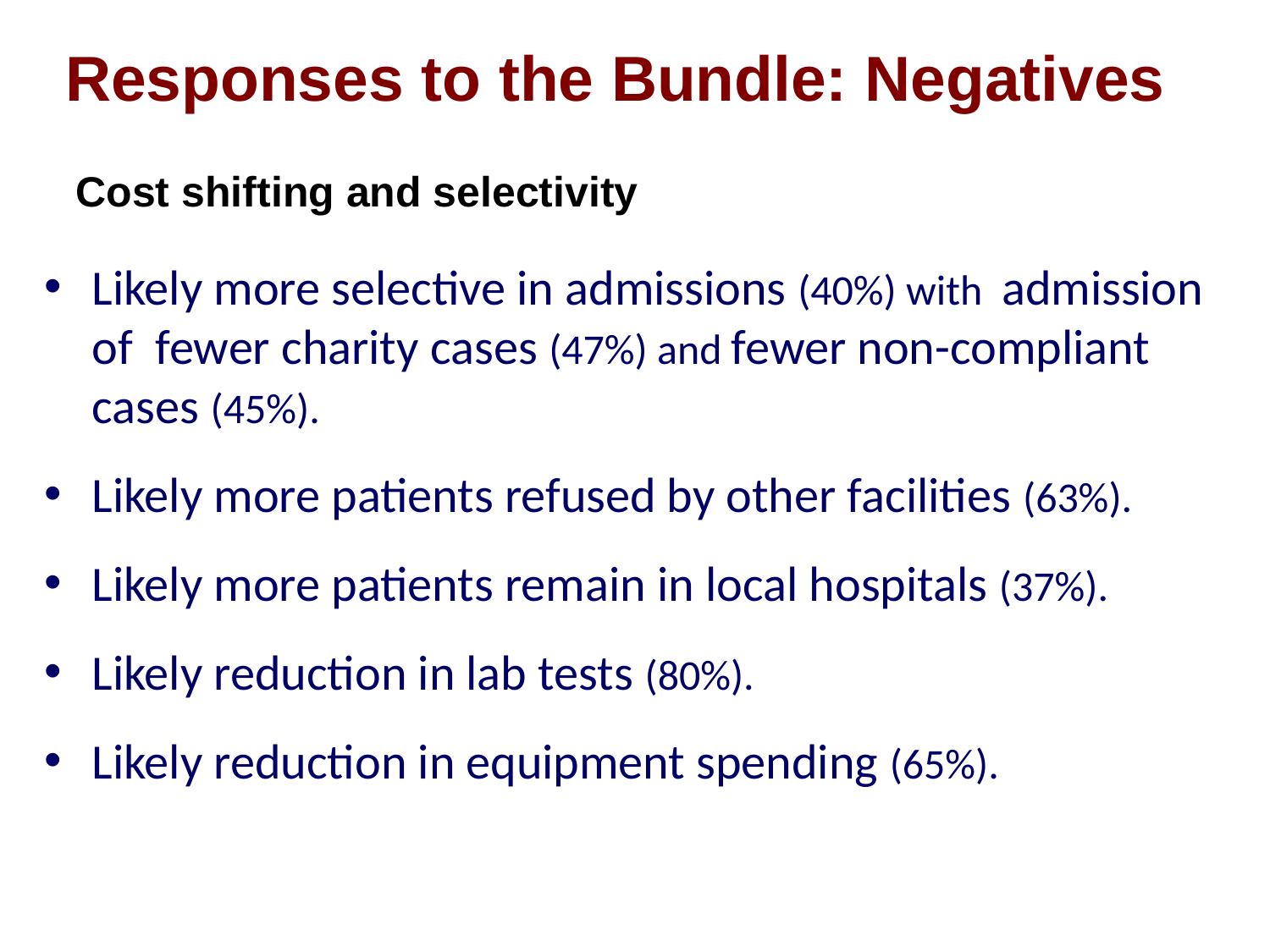

Responses to the Bundle: Negatives
Cost shifting and selectivity
Likely more selective in admissions (40%) with  admission of  fewer charity cases (47%) and fewer non-compliant cases (45%).

Likely more patients refused by other facilities (63%).

Likely more patients remain in local hospitals (37%).

Likely reduction in lab tests (80%).

Likely reduction in equipment spending (65%).